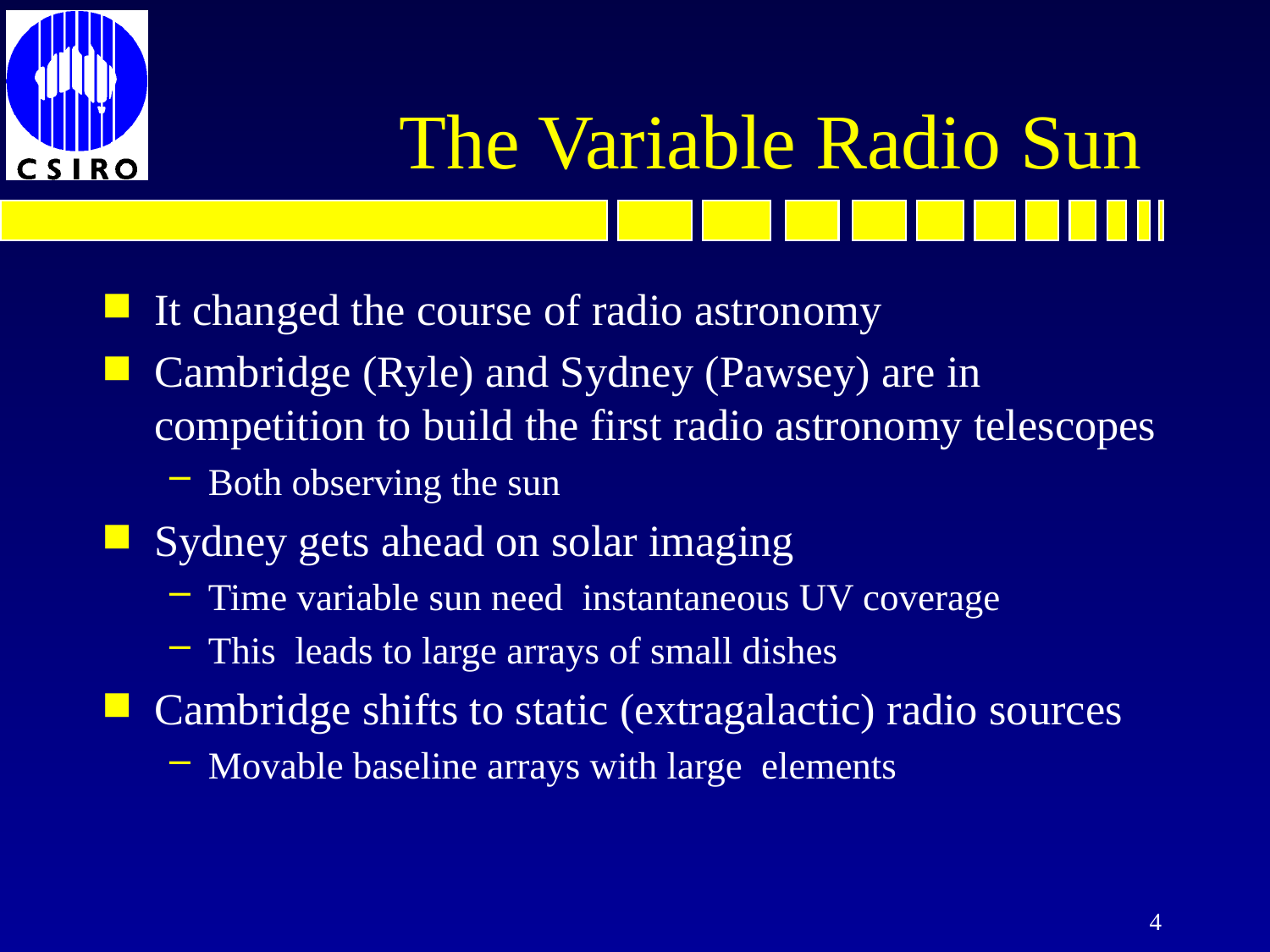

# The Variable Radio Sun
It changed the course of radio astronomy
Cambridge (Ryle) and Sydney (Pawsey) are in competition to build the first radio astronomy telescopes
Both observing the sun
Sydney gets ahead on solar imaging
Time variable sun need  instantaneous UV coverage
This  leads to large arrays of small dishes
Cambridge shifts to static (extragalactic) radio sources
Movable baseline arrays with large  elements
4